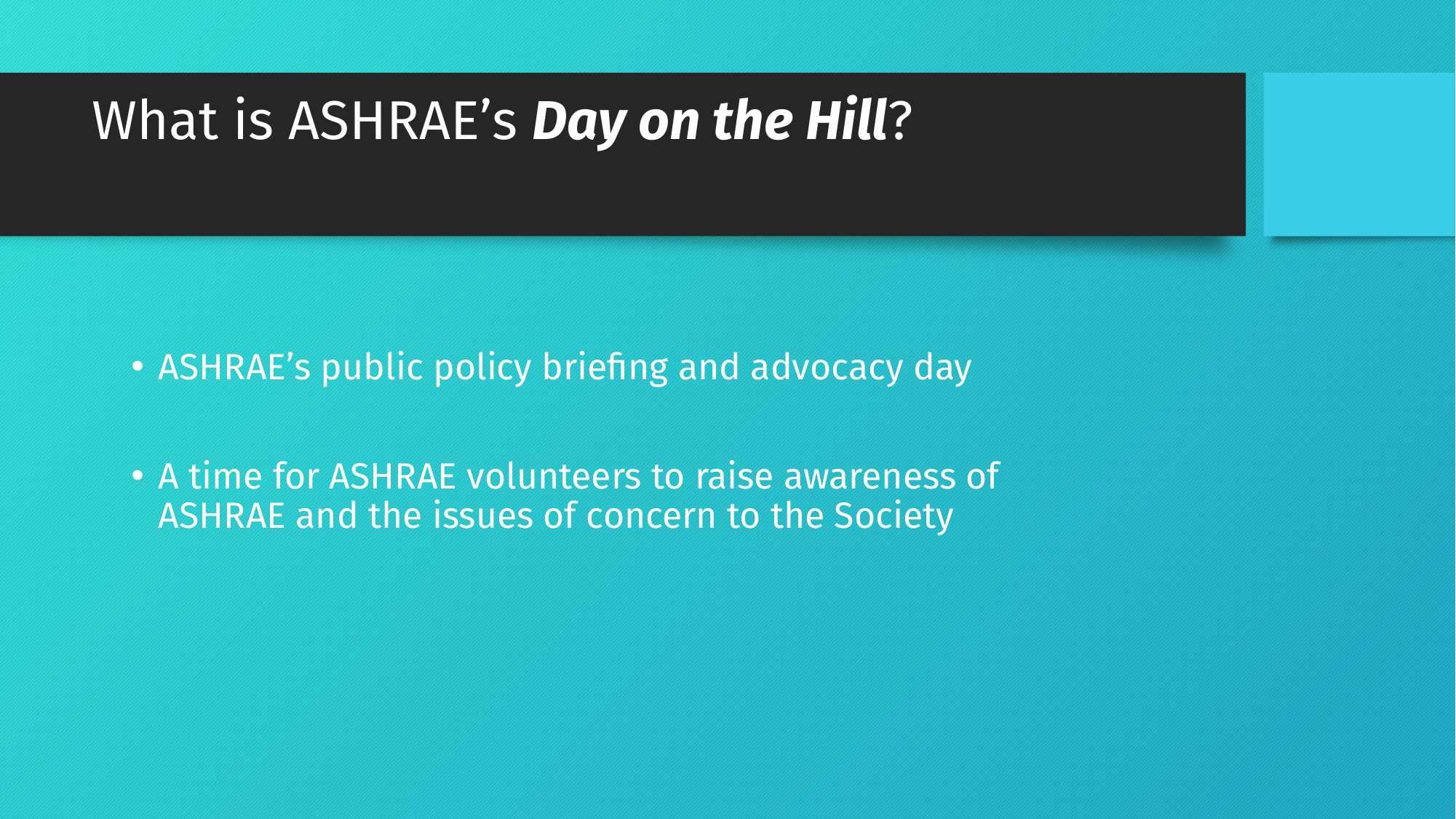

# What is ASHRAE’s Day on the Hill?

ASHRAE’s public policy briefing and advocacy day

A time for ASHRAE volunteers to raise awareness of ASHRAE and the issues of concern to the Society